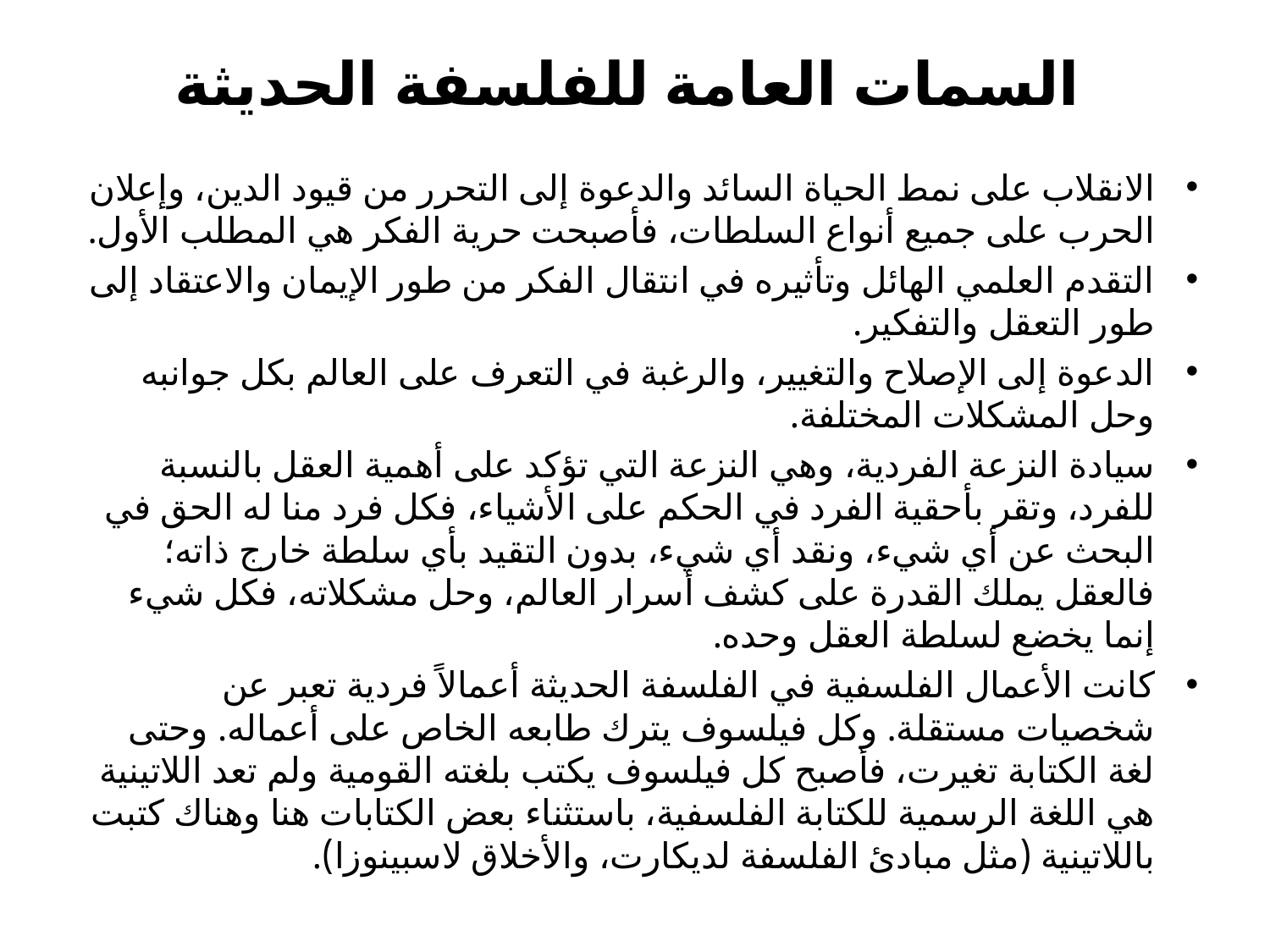

# السمات العامة للفلسفة الحديثة
الانقلاب على نمط الحياة السائد والدعوة إلى التحرر من قيود الدين، وإعلان الحرب على جميع أنواع السلطات، فأصبحت حرية الفكر هي المطلب الأول.
التقدم العلمي الهائل وتأثيره في انتقال الفكر من طور الإيمان والاعتقاد إلى طور التعقل والتفكير.
الدعوة إلى الإصلاح والتغيير، والرغبة في التعرف على العالم بكل جوانبه وحل المشكلات المختلفة.
سيادة النزعة الفردية، وهي النزعة التي تؤكد على أهمية العقل بالنسبة للفرد، وتقر بأحقية الفرد في الحكم على الأشياء، فكل فرد منا له الحق في البحث عن أي شيء، ونقد أي شيء، بدون التقيد بأي سلطة خارج ذاته؛ فالعقل يملك القدرة على كشف أسرار العالم، وحل مشكلاته، فكل شيء إنما يخضع لسلطة العقل وحده.
كانت الأعمال الفلسفية في الفلسفة الحديثة أعمالاً فردية تعبر عن شخصيات مستقلة. وكل فيلسوف يترك طابعه الخاص على أعماله. وحتى لغة الكتابة تغيرت، فأصبح كل فيلسوف يكتب بلغته القومية ولم تعد اللاتينية هي اللغة الرسمية للكتابة الفلسفية، باستثناء بعض الكتابات هنا وهناك كتبت باللاتينية (مثل مبادئ الفلسفة لديكارت، والأخلاق لاسبينوزا).